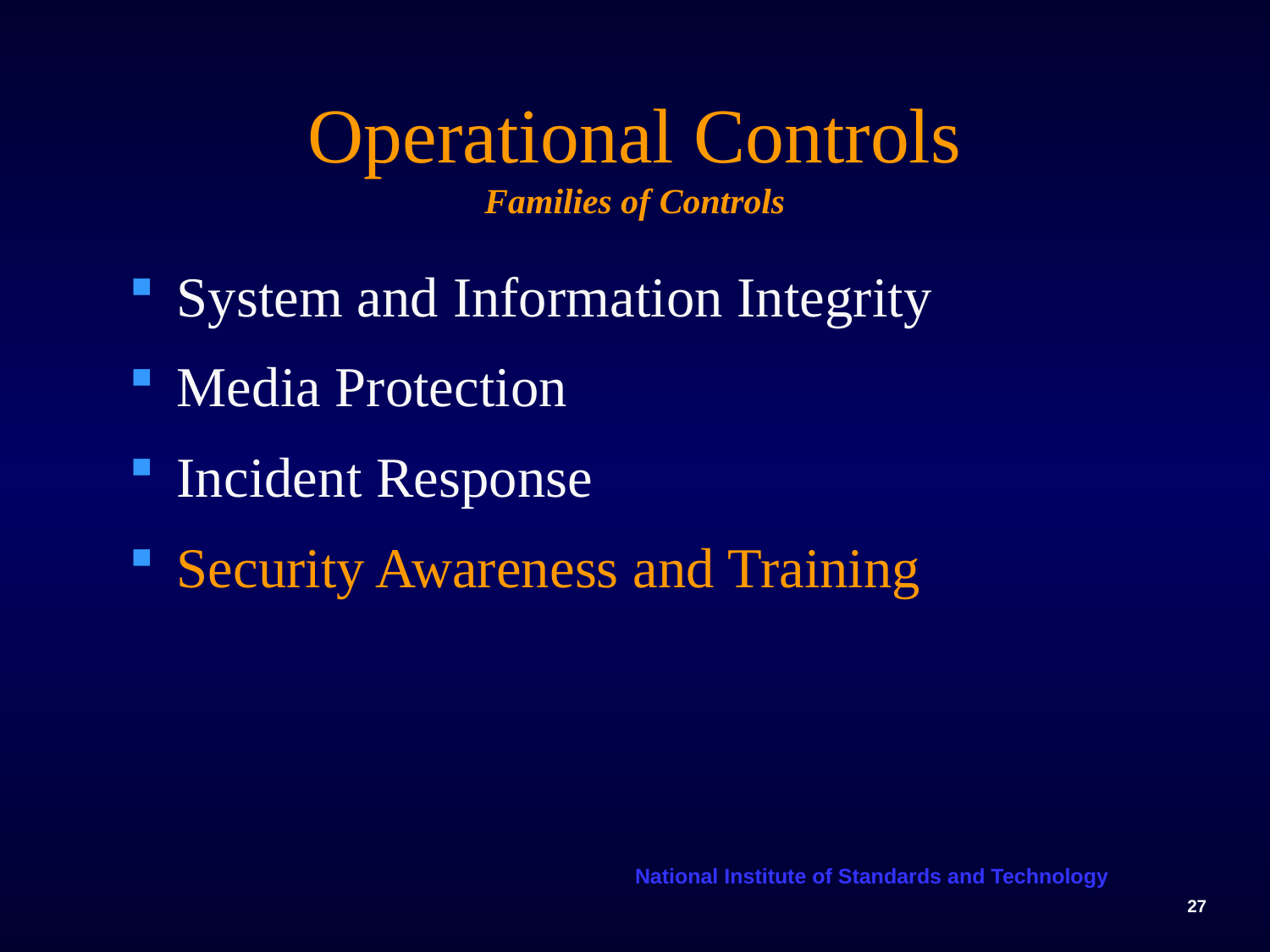

# Operational Controls Families of Controls
System and Information Integrity
Media Protection
Incident Response
Security Awareness and Training